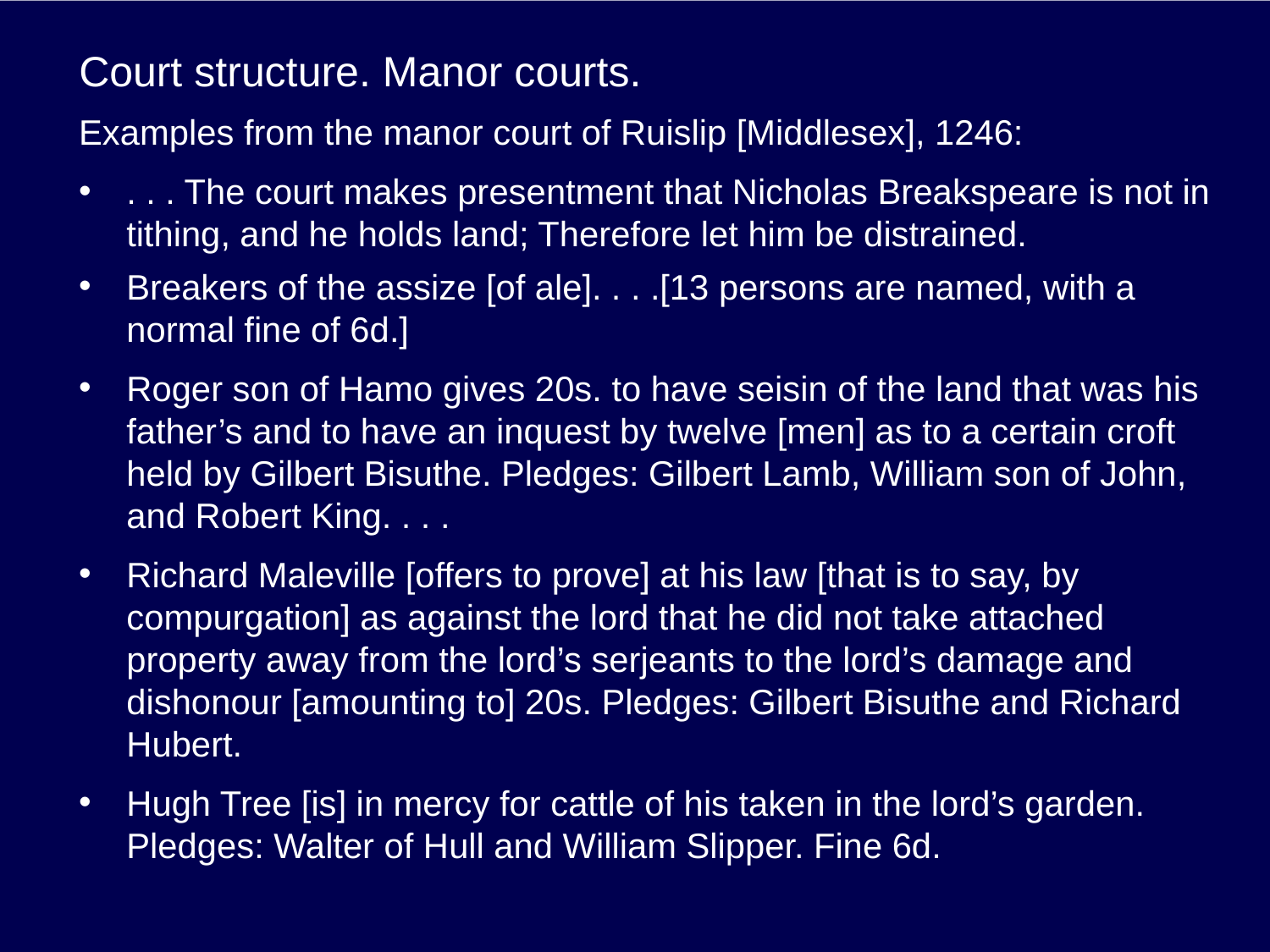

# Court structure. Manor courts.
Examples from the manor court of Ruislip [Middlesex], 1246:

. . . The court makes presentment that Nicholas Breakspeare is not in tithing, and he holds land; Therefore let him be distrained.

Breakers of the assize [of ale]. . . .[13 persons are named, with a normal fine of 6d.]

Roger son of Hamo gives 20s. to have seisin of the land that was his father’s and to have an inquest by twelve [men] as to a certain croft held by Gilbert Bisuthe. Pledges: Gilbert Lamb, William son of John, and Robert King. . . .

Richard Maleville [offers to prove] at his law [that is to say, by compurgation] as against the lord that he did not take attached property away from the lord’s serjeants to the lord’s damage and dishonour [amounting to] 20s. Pledges: Gilbert Bisuthe and Richard Hubert.

Hugh Tree [is] in mercy for cattle of his taken in the lord’s garden. Pledges: Walter of Hull and William Slipper. Fine 6d.